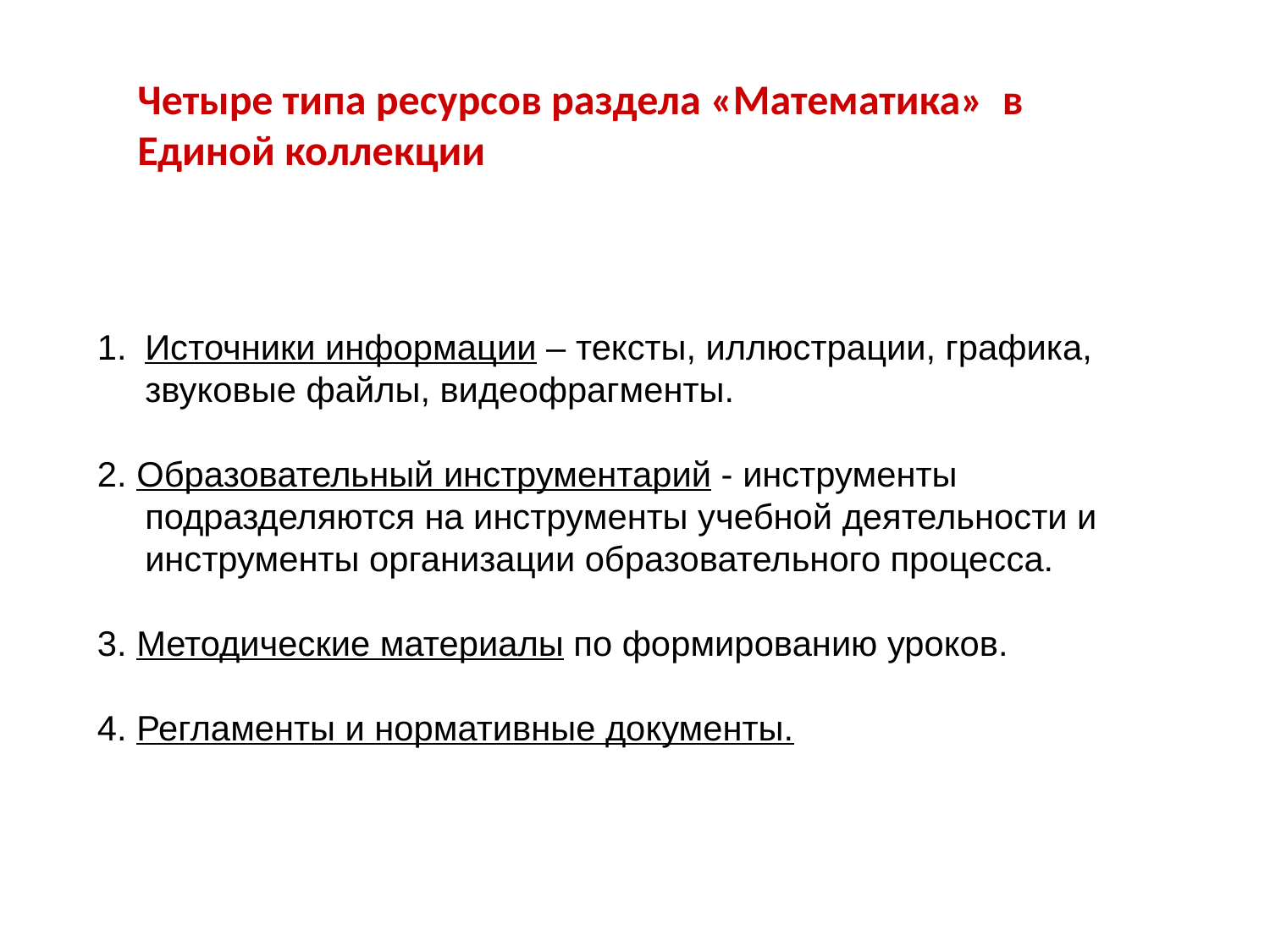

Четыре типа ресурсов раздела «Математика»  в Единой коллекции

Источники информации – тексты, иллюстрации, графика, звуковые файлы, видеофрагменты.

2. Образовательный инструментарий - инструменты подразделяются на инструменты учебной деятельности и инструменты организации образовательного процесса.

3. Методические материалы по формированию уроков.

4. Регламенты и нормативные документы.